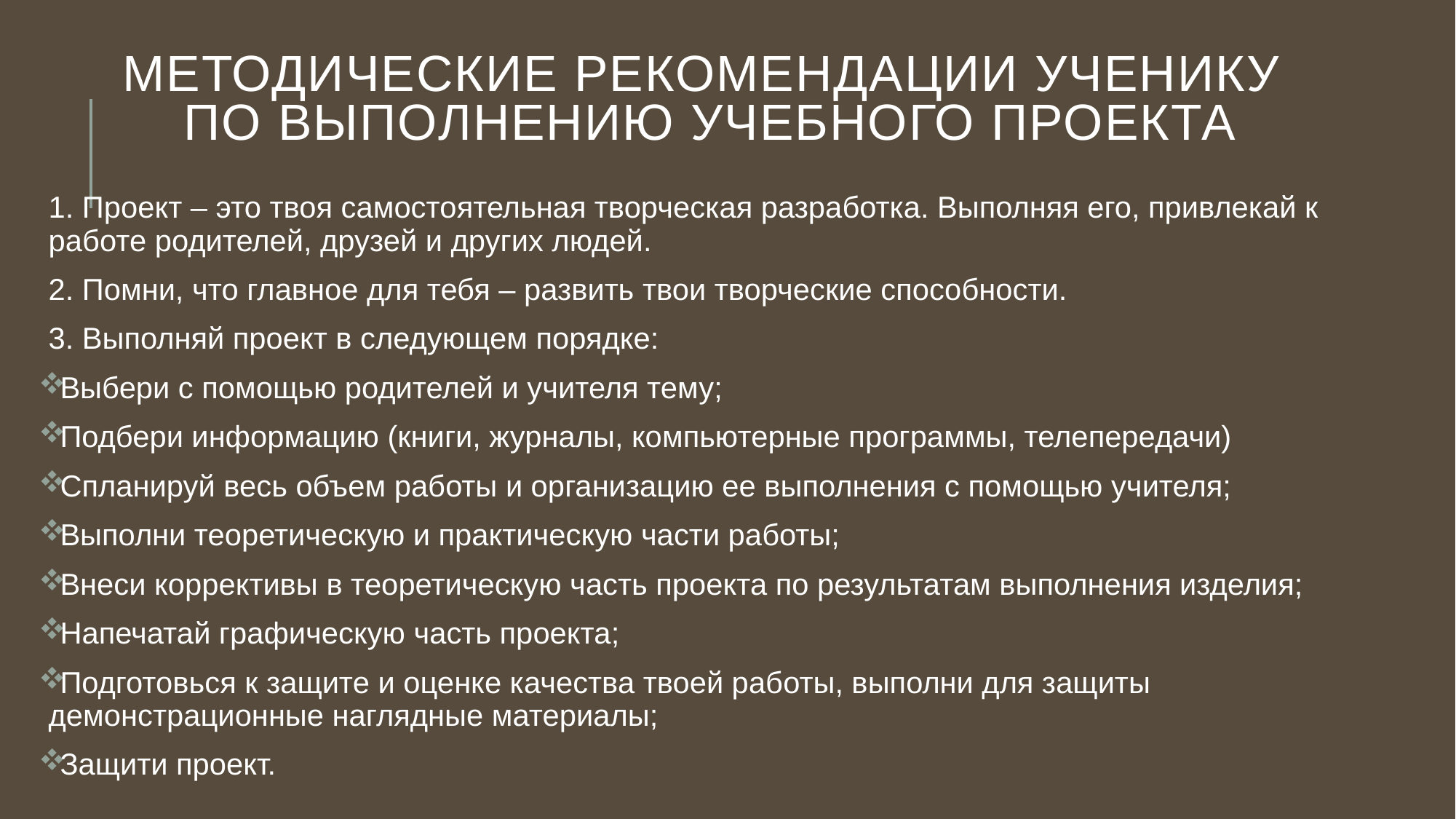

# Методические рекомендации ученику по выполнению учебного проекта
1. Проект – это твоя самостоятельная творческая разработка. Выполняя его, привлекай к работе родителей, друзей и других людей.
2. Помни, что главное для тебя – развить твои творческие способности.
3. Выполняй проект в следующем порядке:
Выбери с помощью родителей и учителя тему;
Подбери информацию (книги, журналы, компьютерные программы, телепередачи)
Спланируй весь объем работы и организацию ее выполнения с помощью учителя;
Выполни теоретическую и практическую части работы;
Внеси коррективы в теоретическую часть проекта по результатам выполнения изделия;
Напечатай графическую часть проекта;
Подготовься к защите и оценке качества твоей работы, выполни для защиты демонстрационные наглядные материалы;
Защити проект.